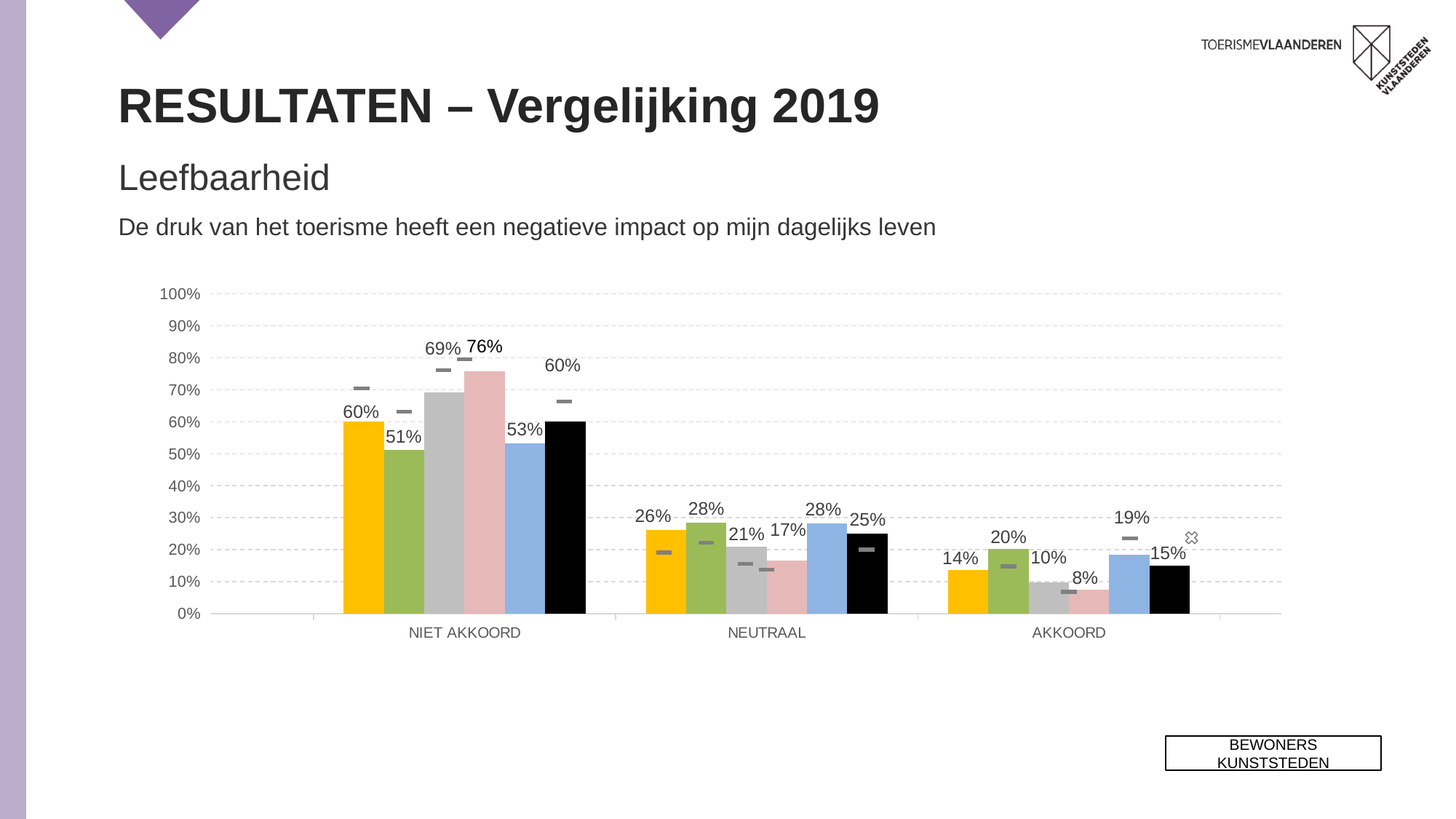

RESULTATEN – Vergelijking 2019
Leefbaarheid
De druk van het toerisme heeft een negatieve impact op mijn dagelijks leven

### Chart

| Category | ANTWERPEN 2021 | GENT 2021 | LEUVEN 2021 | MECHELEN 2021 | BRUGGE 2021 | TOTAAL 2021 | ANTWERPEN 2019 | GENT 2019 | LEUVEN 2019 | MECHELEN 2019 | BRUGGE 2019 | TOTAAL 2019 |
|---|---|---|---|---|---|---|---|---|---|---|---|---|
| NIET AKKOORD | 0.601 | 0.513 | 0.692 | 0.758 | 0.5329999999999999 | 0.601 | 0.704 | 0.631 | 0.762 | 0.795 | 0.506 | 0.663 |
| NEUTRAAL | 0.262 | 0.284 | 0.209 | 0.166 | 0.282 | 0.25 | 0.191 | 0.222 | 0.155 | 0.137 | 0.259 | 0.2 |
| AKKOORD | 0.136 | 0.203 | 0.098 | 0.076 | 0.185 | 0.149 | 0.106 | 0.148 | 0.083 | 0.068 | 0.235 | 0.136 |
Bewoners KUNSTSTEDEN